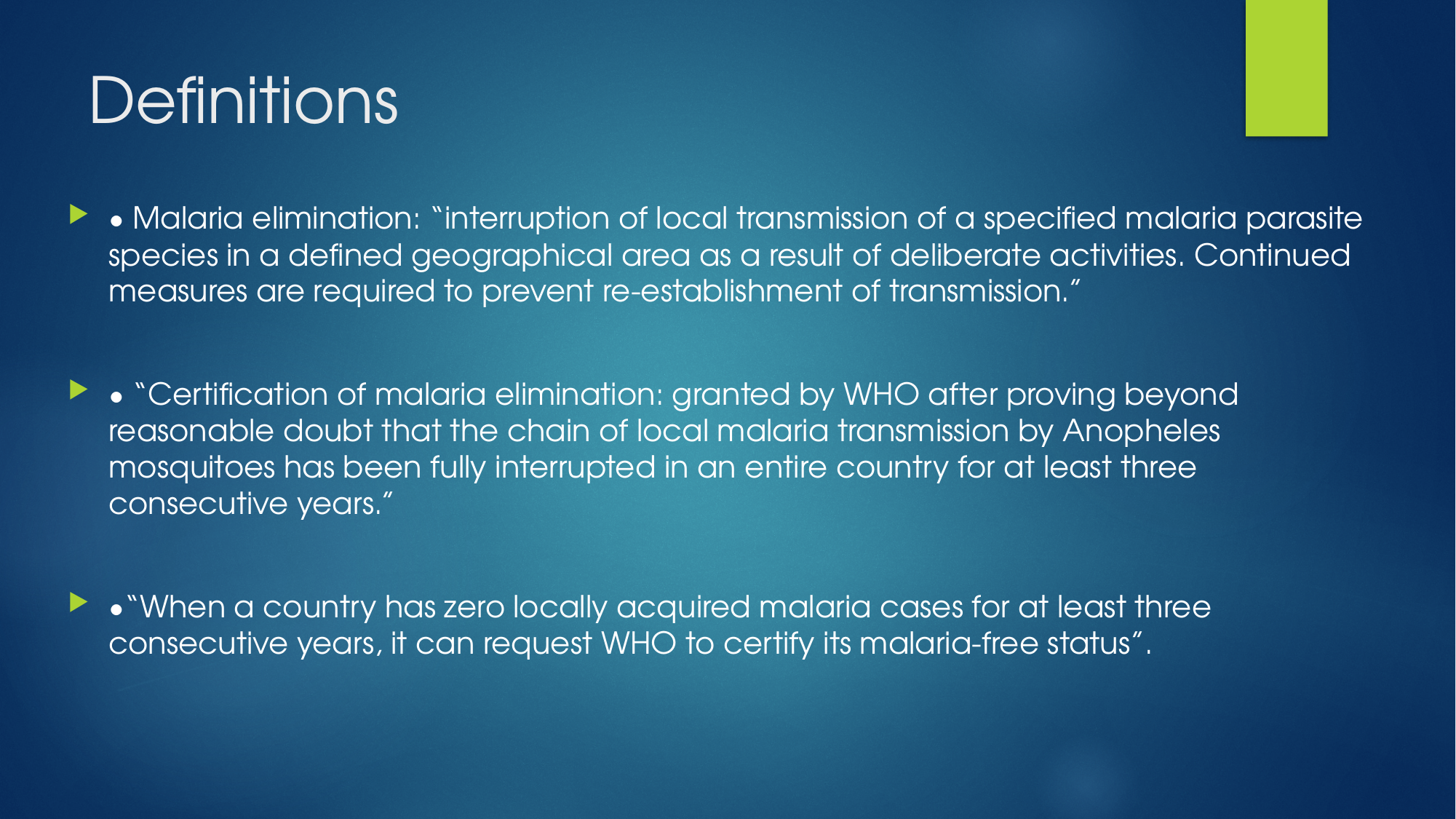

# Definitions
• Malaria elimination: “interruption of local transmission of a specified malaria parasite species in a defined geographical area as a result of deliberate activities. Continued measures are required to prevent re-establishment of transmission.”

• “Certification of malaria elimination: granted by WHO after proving beyond reasonable doubt that the chain of local malaria transmission by Anopheles mosquitoes has been fully interrupted in an entire country for at least three consecutive years.”

•“When a country has zero locally acquired malaria cases for at least three consecutive years, it can request WHO to certify its malaria-free status”.